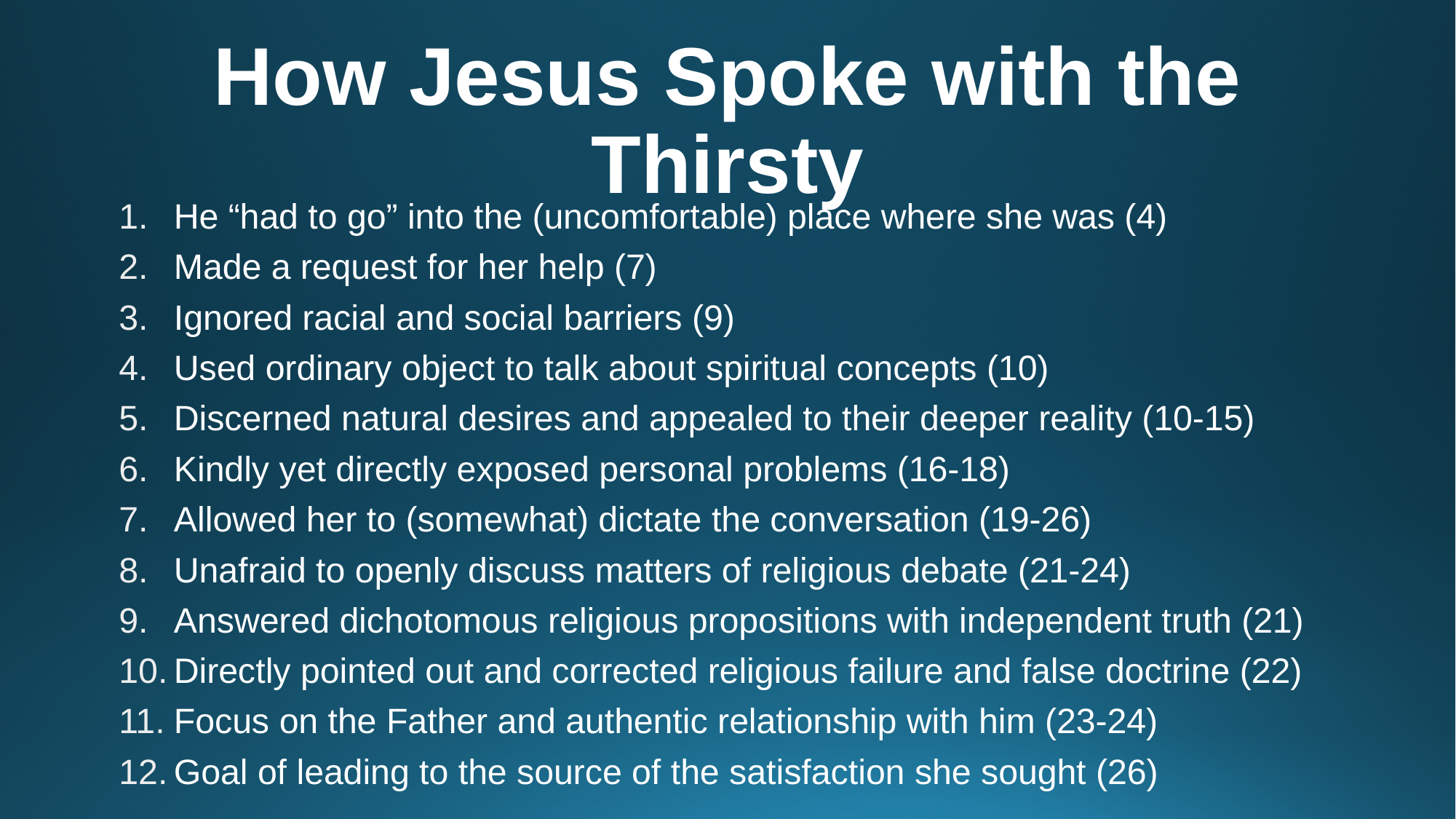

# How Jesus Spoke with the Thirsty
He “had to go” into the (uncomfortable) place where she was (4)
Made a request for her help (7)
Ignored racial and social barriers (9)
Used ordinary object to talk about spiritual concepts (10)
Discerned natural desires and appealed to their deeper reality (10-15)
Kindly yet directly exposed personal problems (16-18)
Allowed her to (somewhat) dictate the conversation (19-26)
Unafraid to openly discuss matters of religious debate (21-24)
Answered dichotomous religious propositions with independent truth (21)
Directly pointed out and corrected religious failure and false doctrine (22)
Focus on the Father and authentic relationship with him (23-24)
Goal of leading to the source of the satisfaction she sought (26)